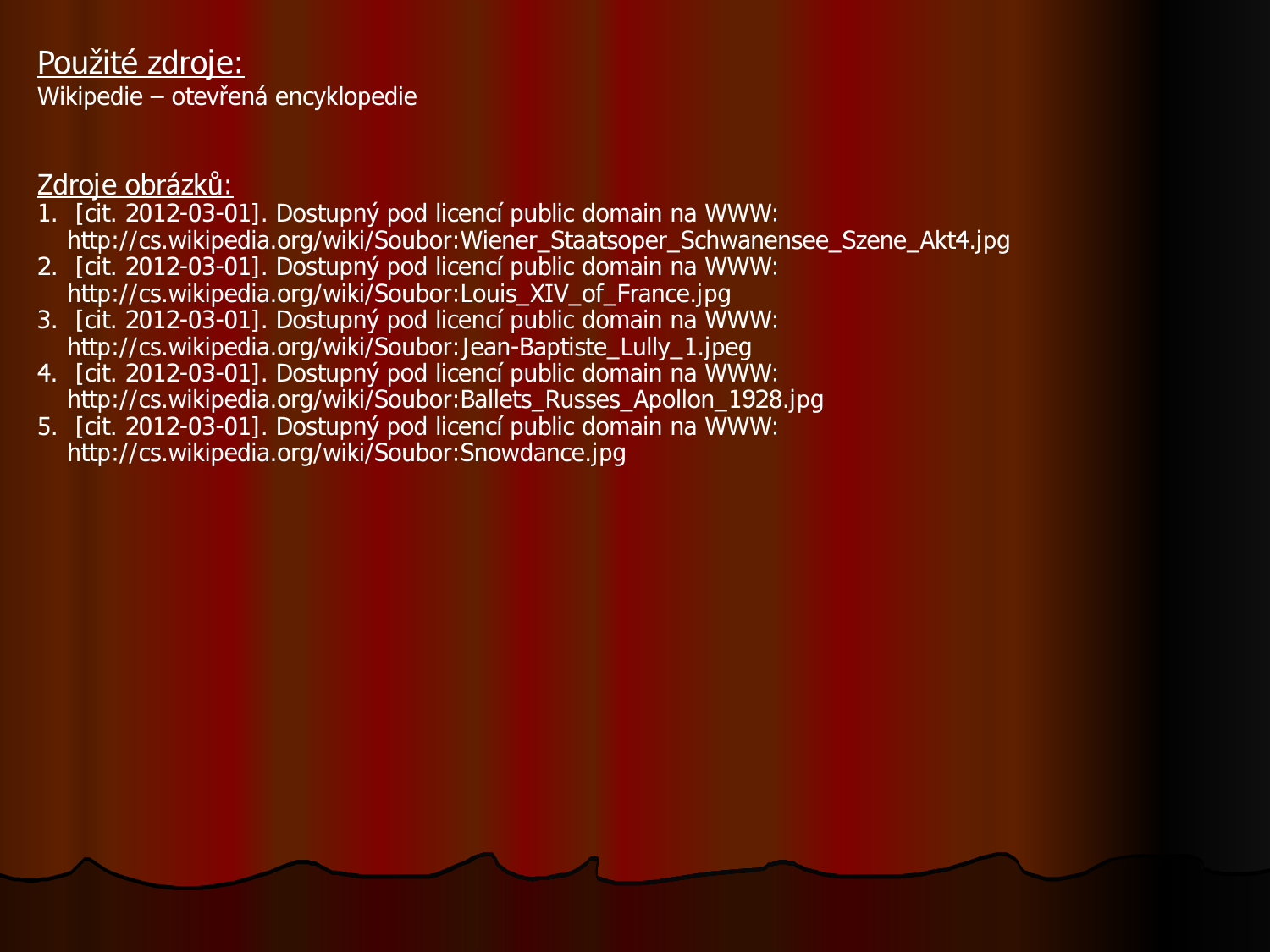

Použité zdroje:
Wikipedie – otevřená encyklopedie

Zdroje obrázků:
 [cit. 2012-03-01]. Dostupný pod licencí public domain na WWW: http://cs.wikipedia.org/wiki/Soubor:Wiener_Staatsoper_Schwanensee_Szene_Akt4.jpg
 [cit. 2012-03-01]. Dostupný pod licencí public domain na WWW: http://cs.wikipedia.org/wiki/Soubor:Louis_XIV_of_France.jpg
 [cit. 2012-03-01]. Dostupný pod licencí public domain na WWW: http://cs.wikipedia.org/wiki/Soubor:Jean-Baptiste_Lully_1.jpeg
 [cit. 2012-03-01]. Dostupný pod licencí public domain na WWW: http://cs.wikipedia.org/wiki/Soubor:Ballets_Russes_Apollon_1928.jpg
 [cit. 2012-03-01]. Dostupný pod licencí public domain na WWW: http://cs.wikipedia.org/wiki/Soubor:Snowdance.jpg